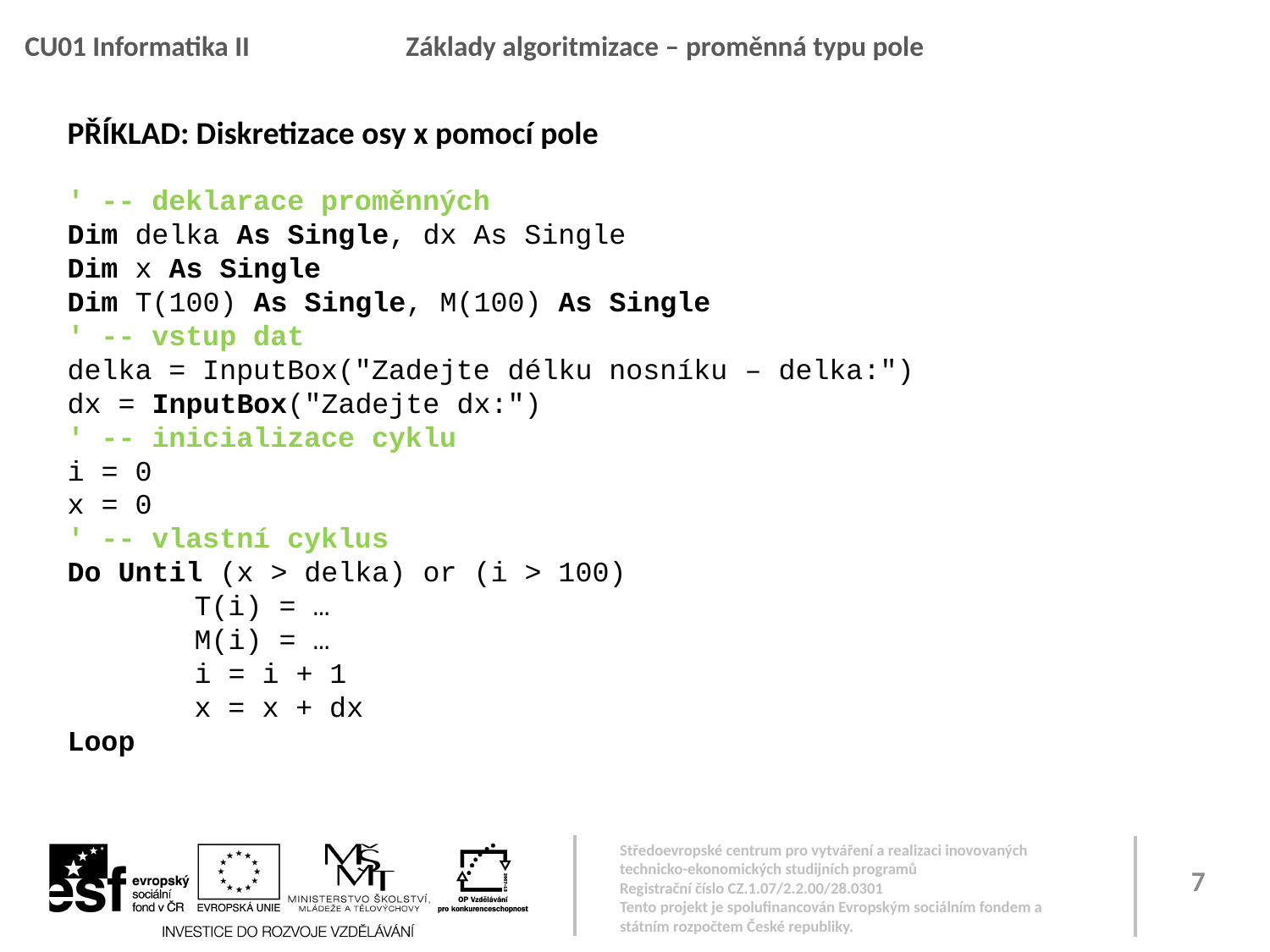

CU01 Informatika II		Základy algoritmizace – proměnná typu pole
PŘÍKLAD: Diskretizace osy x pomocí pole
' -- deklarace proměnných
Dim delka As Single, dx As Single
Dim x As Single
Dim T(100) As Single, M(100) As Single
' -- vstup dat
delka = InputBox("Zadejte délku nosníku – delka:")
dx = InputBox("Zadejte dx:")
' -- inicializace cyklu
i = 0
x = 0
' -- vlastní cyklus
Do Until (x > delka) or (i > 100)
	T(i) = …
	M(i) = …
	i = i + 1
	x = x + dx
Loop